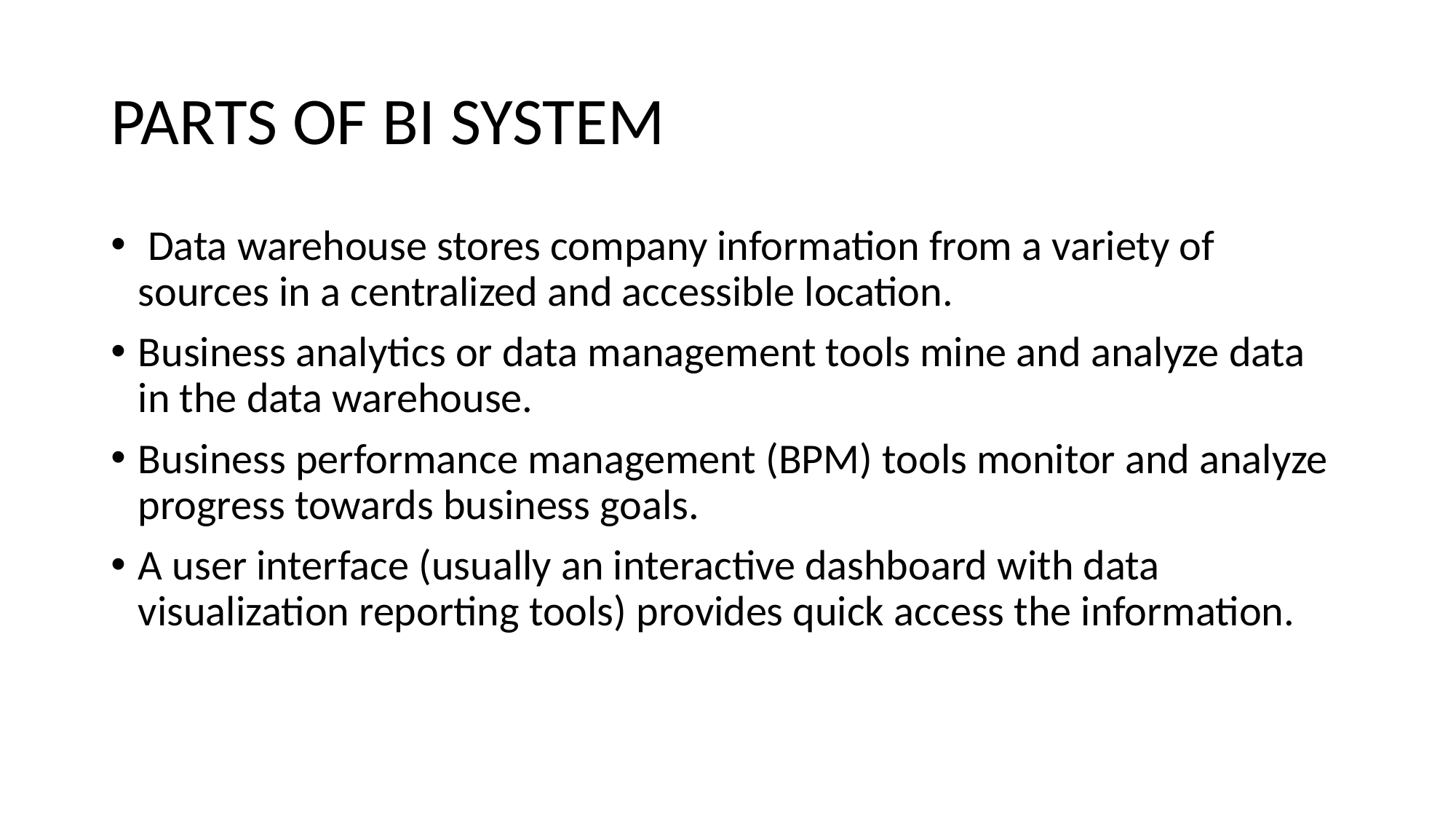

# PARTS OF BI SYSTEM
 Data warehouse stores company information from a variety of sources in a centralized and accessible location.
Business analytics or data management tools mine and analyze data in the data warehouse.
Business performance management (BPM) tools monitor and analyze progress towards business goals.
A user interface (usually an interactive dashboard with data visualization reporting tools) provides quick access the information.